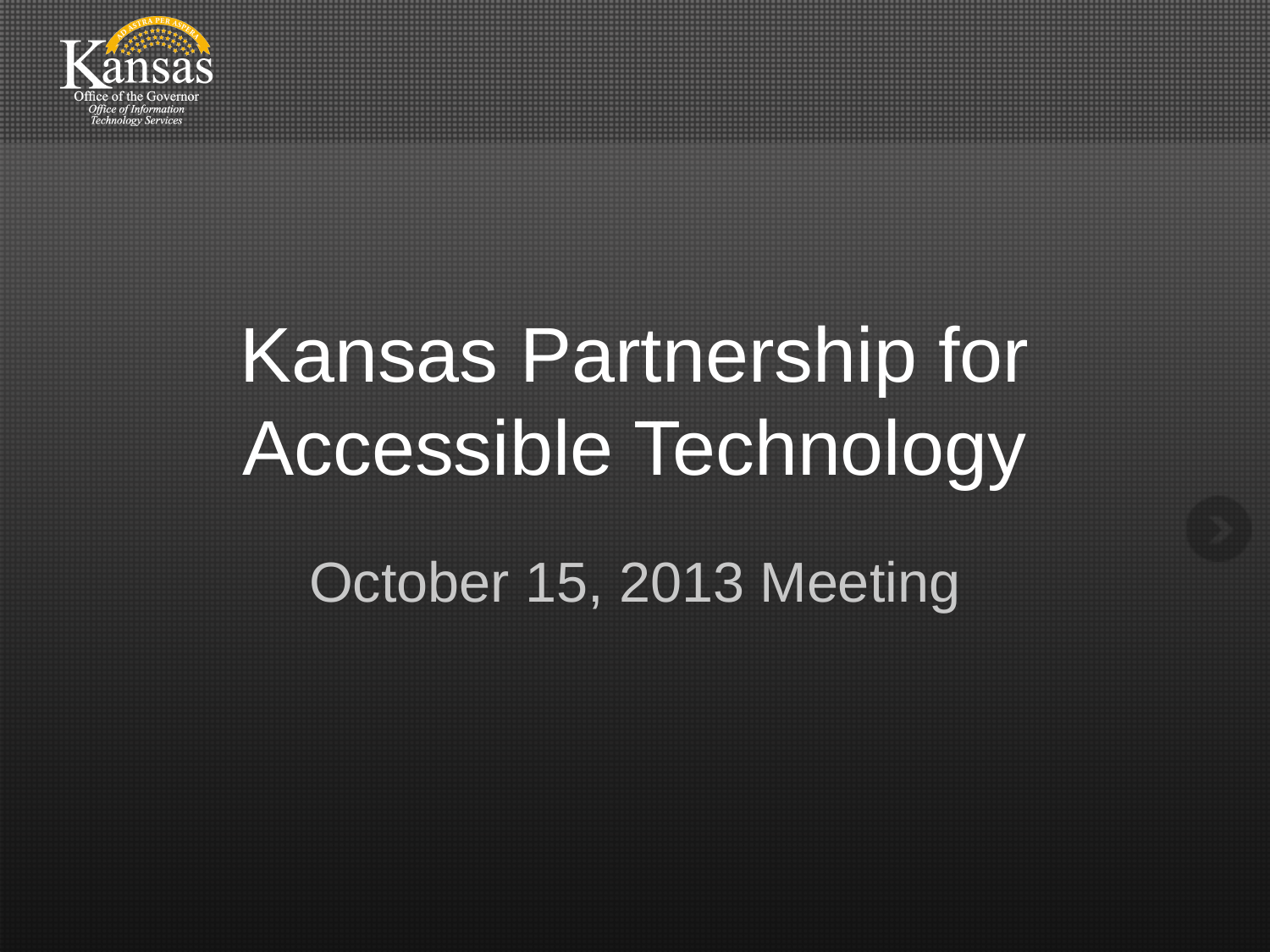

# Kansas Partnership for Accessible Technology
October 15, 2013 Meeting